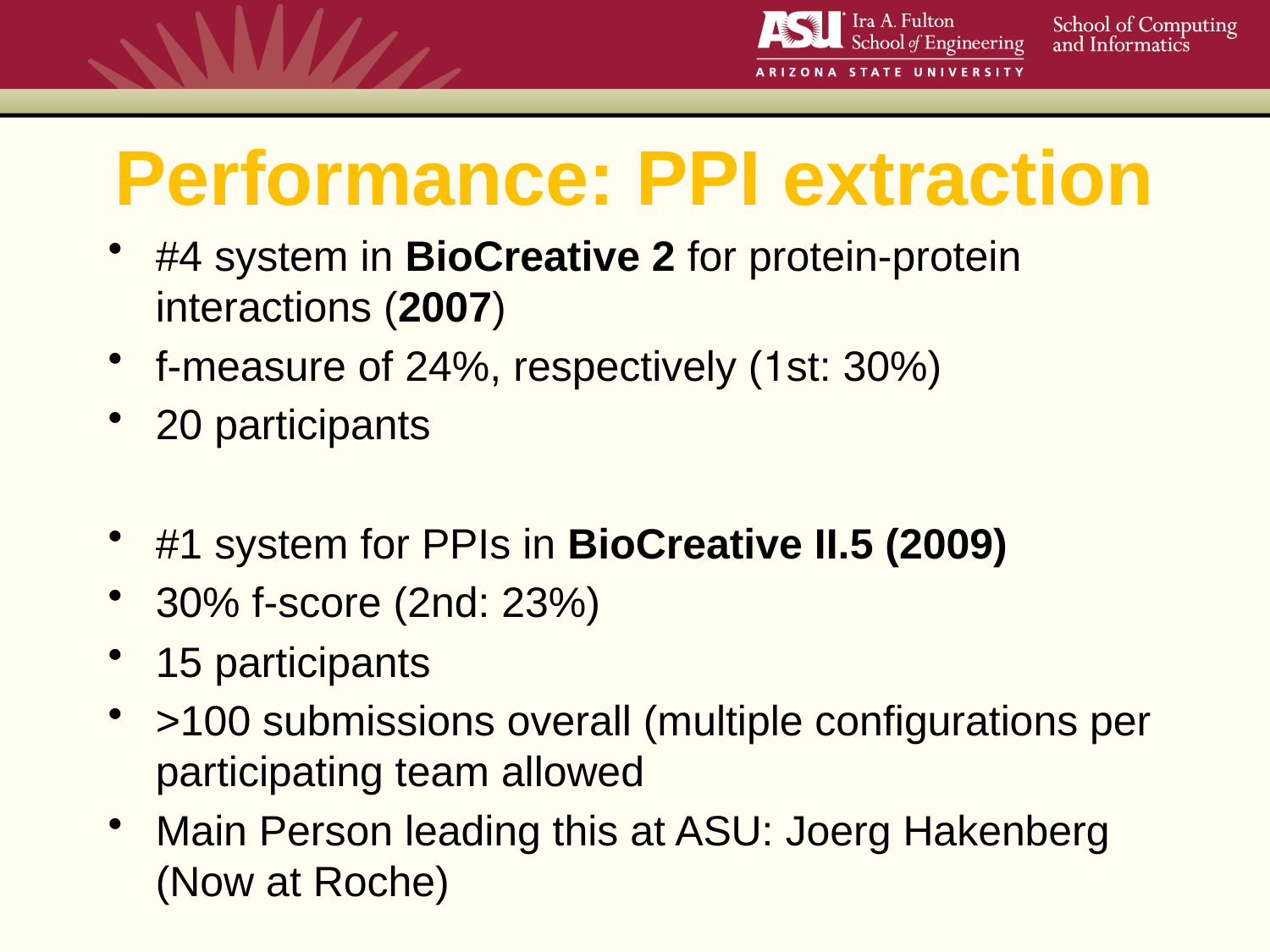

# Performance: PPI extraction
#4 system in BioCreative 2 for protein-protein interactions (2007)
f-measure of 24%, respectively (1st: 30%)
20 participants

#1 system for PPIs in BioCreative II.5 (2009)
30% f-score (2nd: 23%)
15 participants
>100 submissions overall (multiple configurations per participating team allowed
Main Person leading this at ASU: Joerg Hakenberg (Now at Roche)